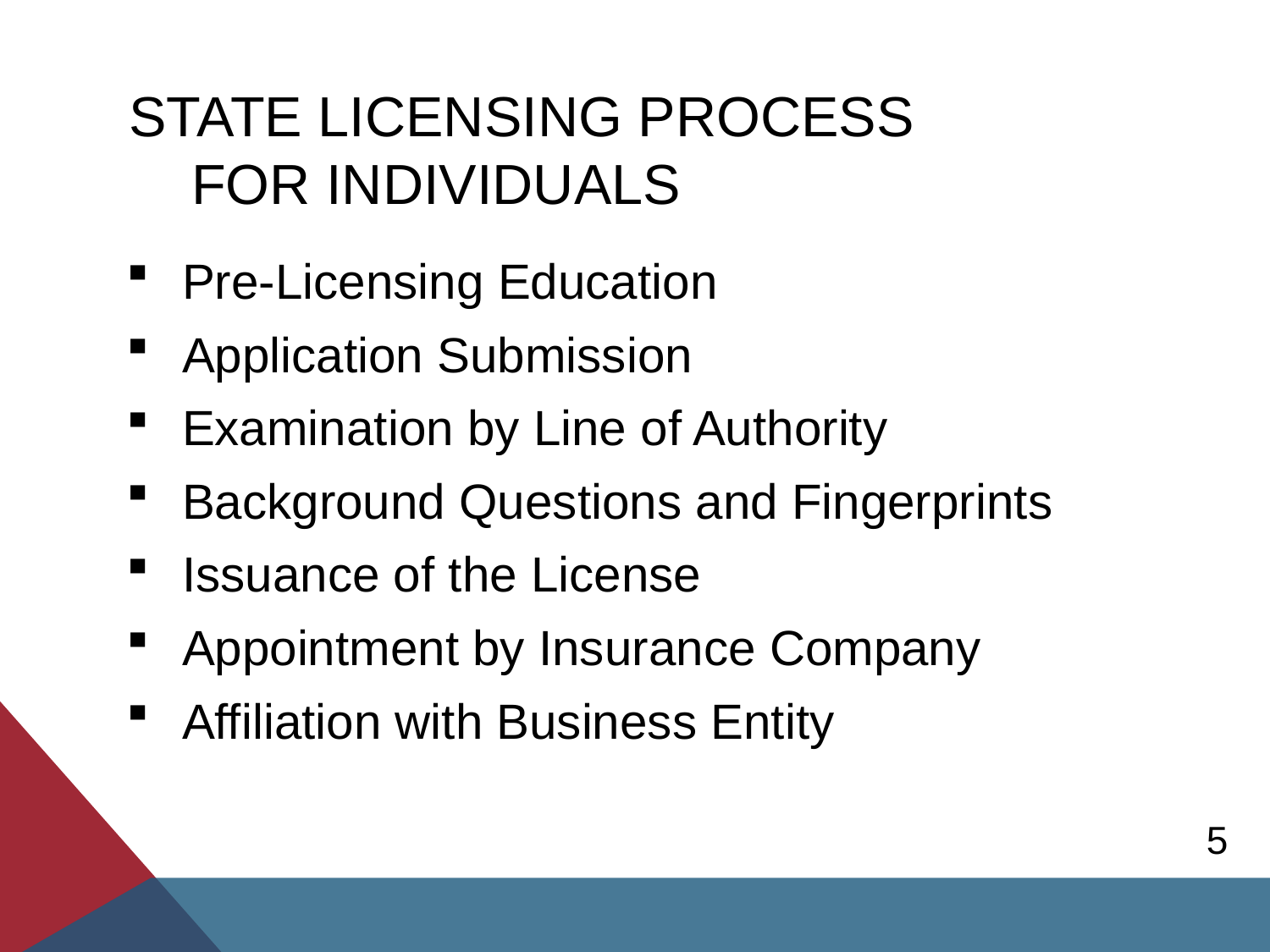

# State Licensing process                      for Individuals
Pre-Licensing Education
Application Submission
Examination by Line of Authority
Background Questions and Fingerprints
Issuance of the License
Appointment by Insurance Company
Affiliation with Business Entity

5